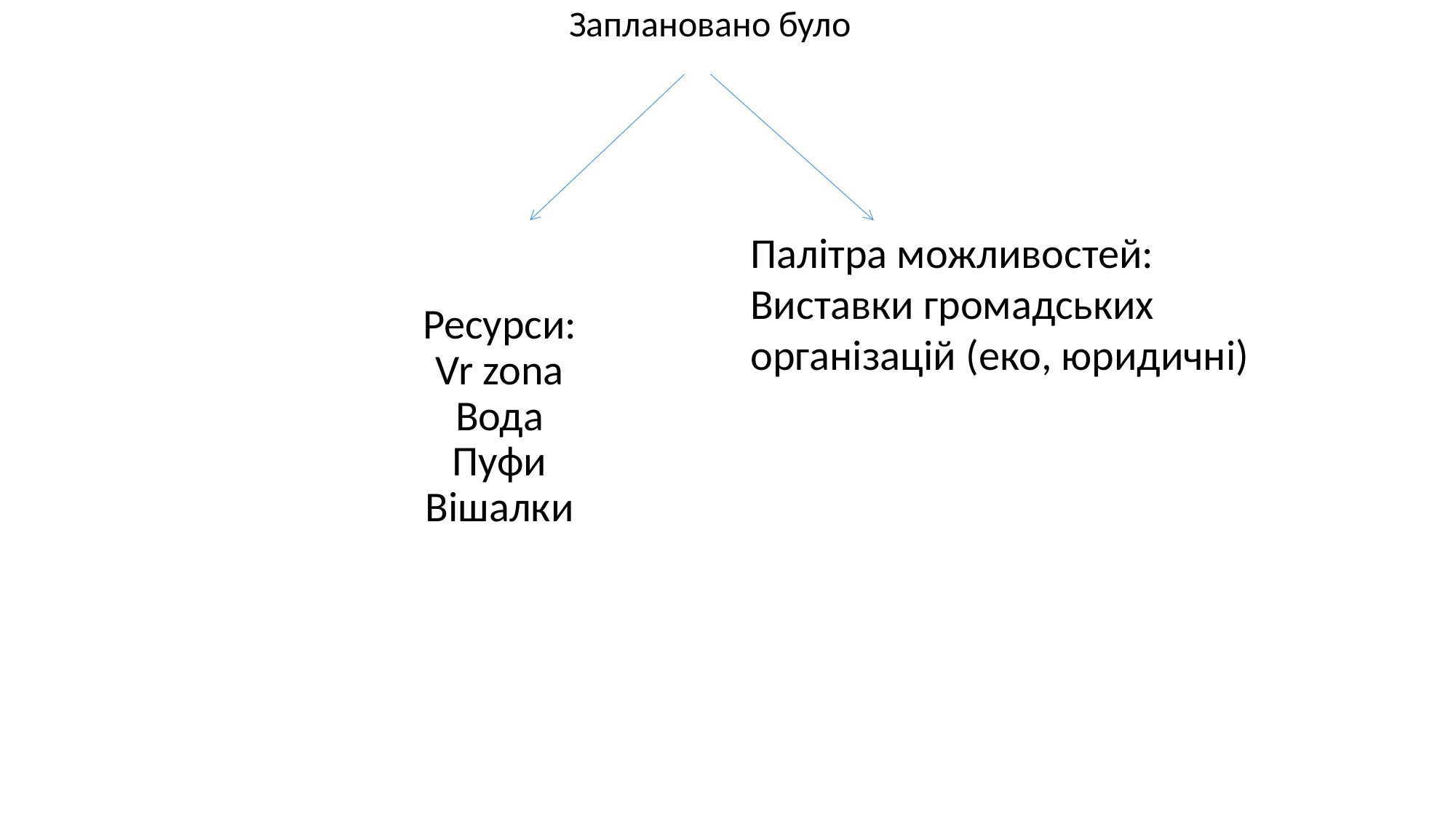

Заплановано було
# Ресурси: Vr zona Вода Пуфи Вішалки
Палітра можливостей:
Виставки громадських
організацій (еко, юридичні)